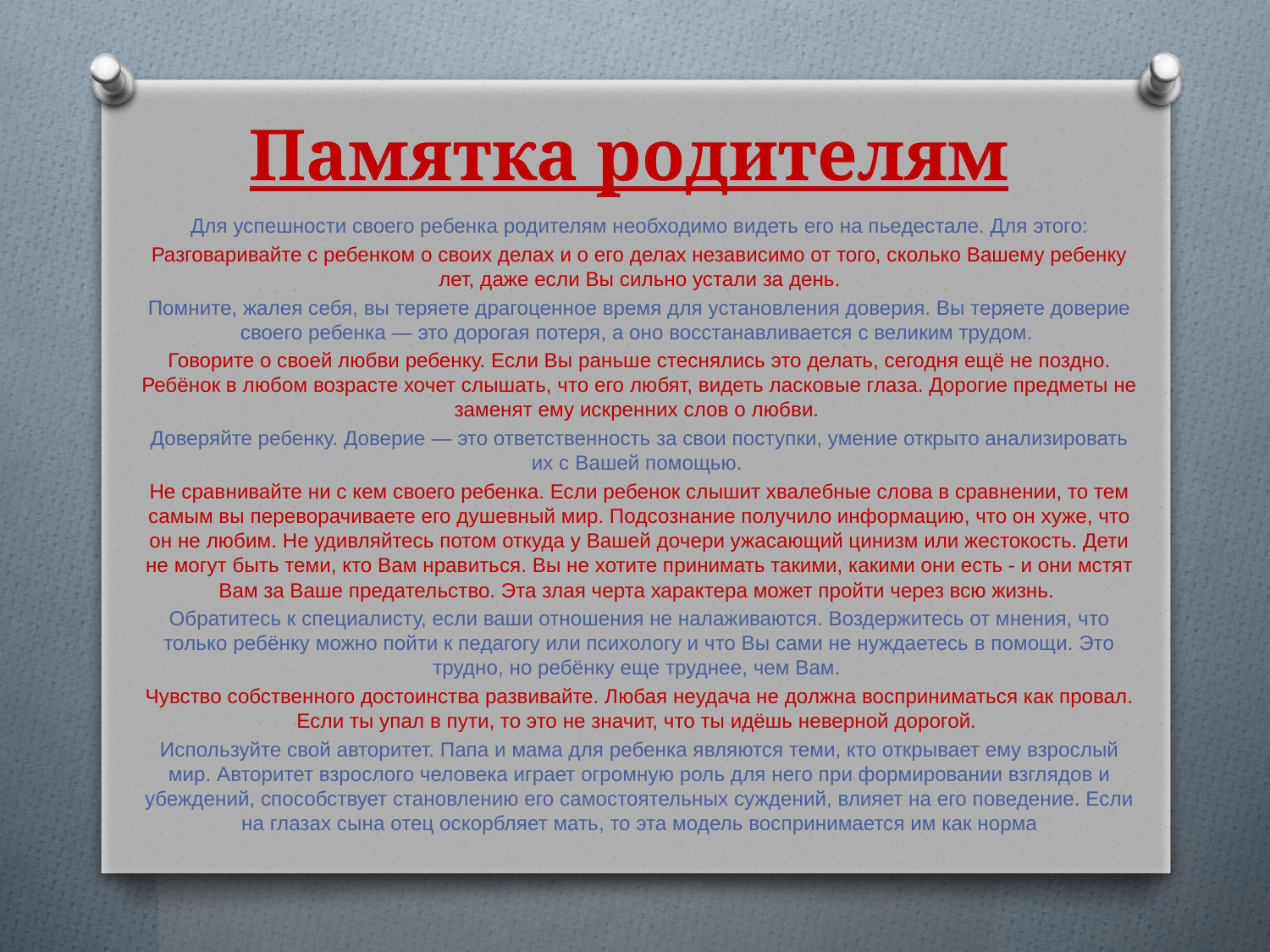

# Памятка родителям
Для успешности своего ребенка родителям необходимо видеть его на пьедестале. Для этого:
Разговаривайте с ребенком о своих делах и о его делах независимо от того, сколько Вашему ребенку лет, даже если Вы сильно устали за день.
Помните, жалея себя, вы теряете драгоценное время для установления доверия. Вы теряете доверие своего ребенка — это дорогая потеря, а оно восстанавливается с великим трудом.
Говорите о своей любви ребенку. Если Вы раньше стеснялись это делать, сегодня ещё не поздно. Ребёнок в любом возрасте хочет слышать, что его любят, видеть ласковые глаза. Дорогие предметы не заменят ему искренних слов о любви.
Доверяйте ребенку. Доверие — это ответственность за свои поступки, умение открыто анализировать их с Вашей помощью.
Не сравнивайте ни с кем своего ребенка. Если ребенок слышит хвалебные слова в сравнении, то тем самым вы переворачиваете его душевный мир. Подсознание получило информацию, что он хуже, что он не любим. Не удивляйтесь потом откуда у Вашей дочери ужасающий цинизм или жестокость. Дети не могут быть теми, кто Вам нравиться. Вы не хотите принимать такими, какими они есть - и они мстят Вам за Ваше предательство. Эта злая черта характера может пройти через всю жизнь.
Обратитесь к специалисту, если ваши отношения не налаживаются. Воздержитесь от мнения, что только ребёнку можно пойти к педагогу или психологу и что Вы сами не нуждаетесь в помощи. Это трудно, но ребёнку еще труднее, чем Вам.
Чувство собственного достоинства развивайте. Любая неудача не должна восприниматься как провал. Если ты упал в пути, то это не значит, что ты идёшь неверной дорогой.
Используйте свой авторитет. Папа и мама для ребенка являются теми, кто открывает ему взрослый мир. Авторитет взрослого человека играет огромную роль для него при формировании взглядов и убеждений, способствует становлению его самостоятельных суждений, влияет на его поведение. Если на глазах сына отец оскорбляет мать, то эта модель воспринимается им как норма